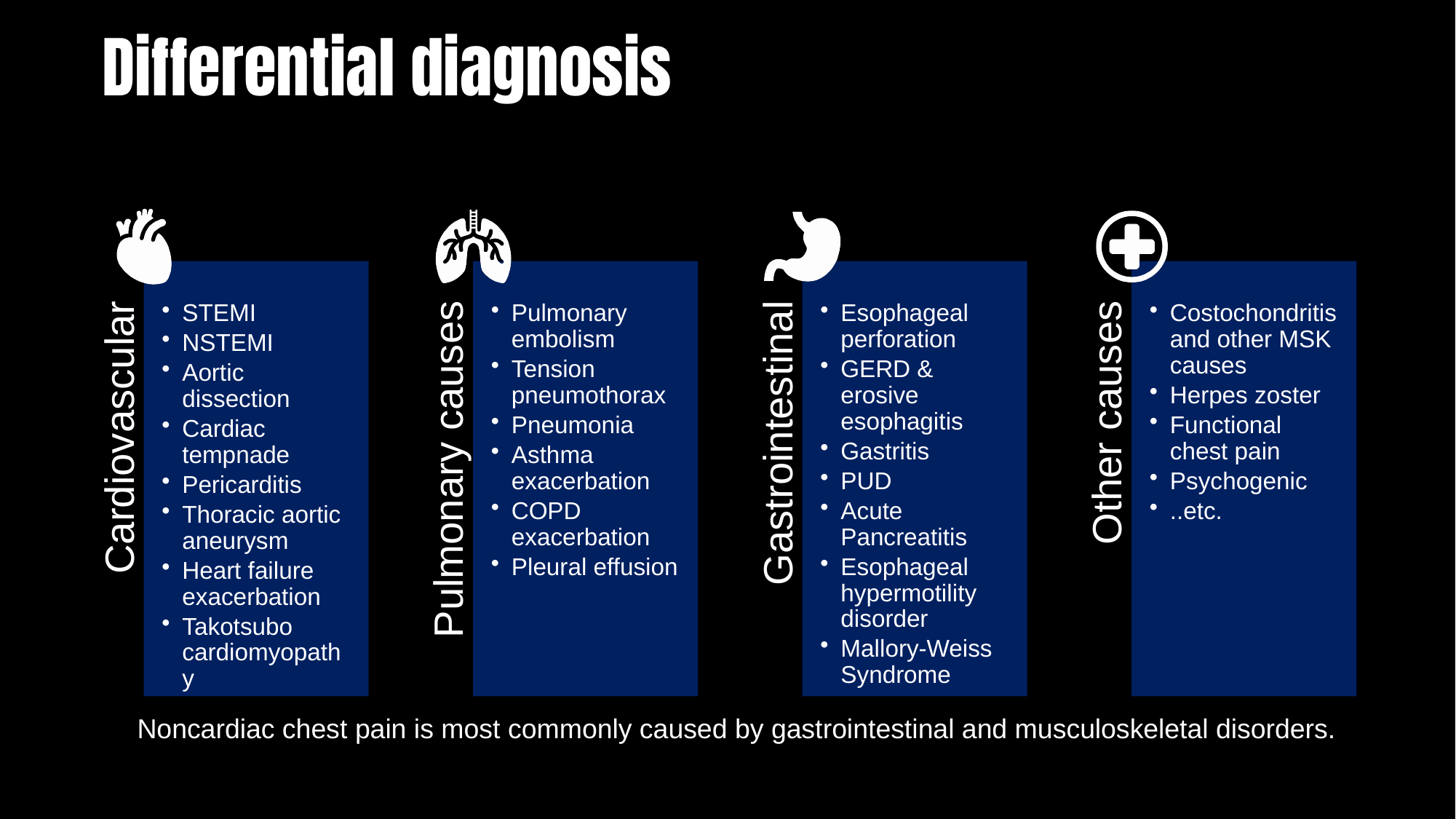

# Differential diagnosis
Cardiovascular causes
STEMI
NSTEMI
Aortic dissection
Cardiac tempnade
Pericarditis
Thoracic aortic aneurysm
Heart failure exacerbation
Takotsubo cardiomyopathy
Pulmonary causes
Pulmonary embolism
Tension pneumothorax
Pneumonia
Asthma exacerbation
COPD exacerbation
Pleural effusion

Gastrointestinal causes
Esophageal perforation
GERD & erosive esophagitis
Gastritis
PUD
Acute Pancreatitis
Esophageal hypermotility disorder
Mallory-Weiss Syndrome
Other causes
Costochondritis and other MSK causes
Herpes zoster
Functional chest pain
Psychogenic
..etc.

Noncardiac chest pain is most commonly caused by gastrointestinal and musculoskeletal disorders.